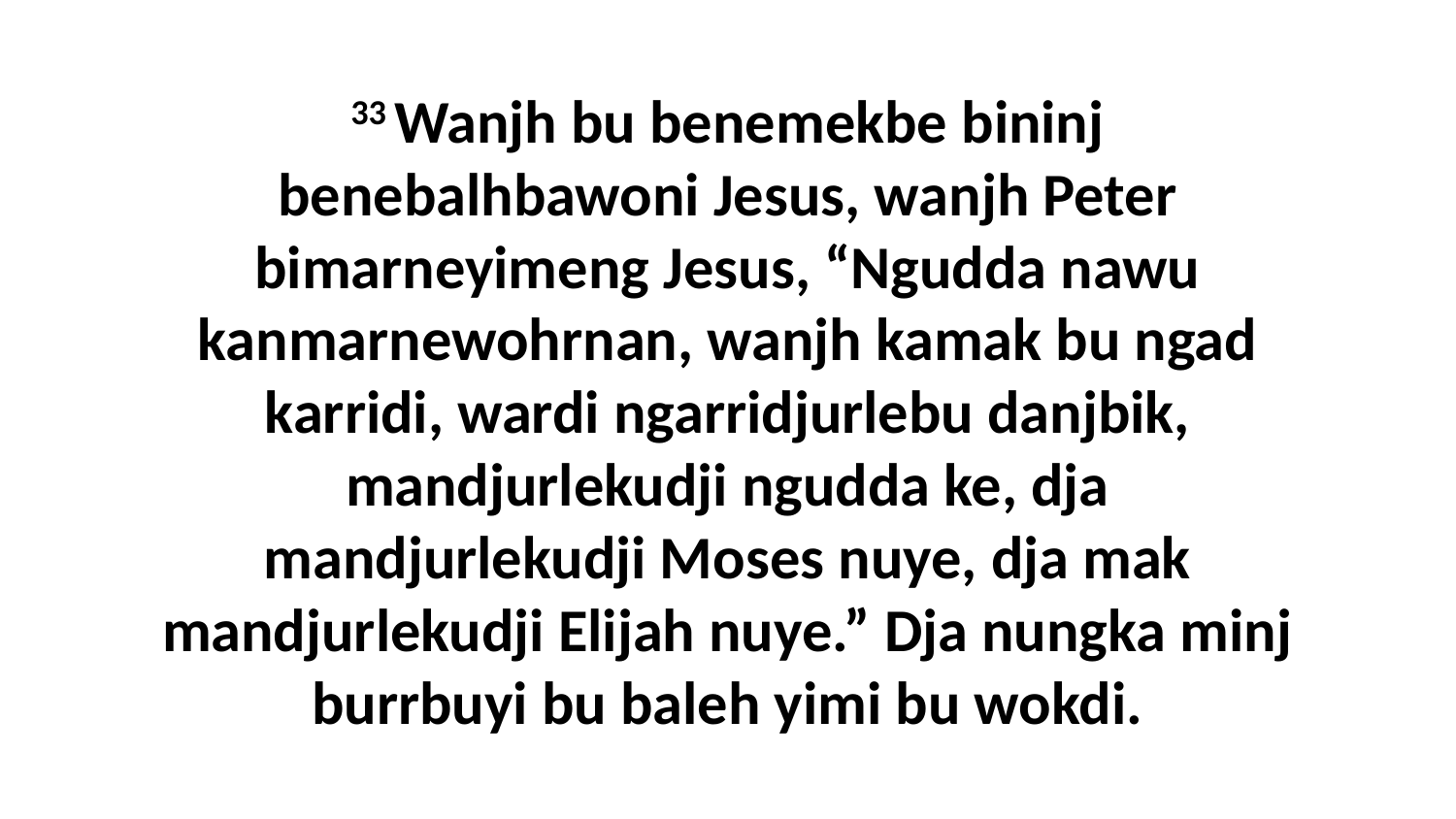

33 Wanjh bu benemekbe bininj benebalhbawoni Jesus, wanjh Peter bimarneyimeng Jesus, “Ngudda nawu kanmarnewohrnan, wanjh kamak bu ngad karridi, wardi ngarridjurlebu danjbik, mandjurlekudji ngudda ke, dja mandjurlekudji Moses nuye, dja mak mandjurlekudji Elijah nuye.” Dja nungka minj burrbuyi bu baleh yimi bu wokdi.